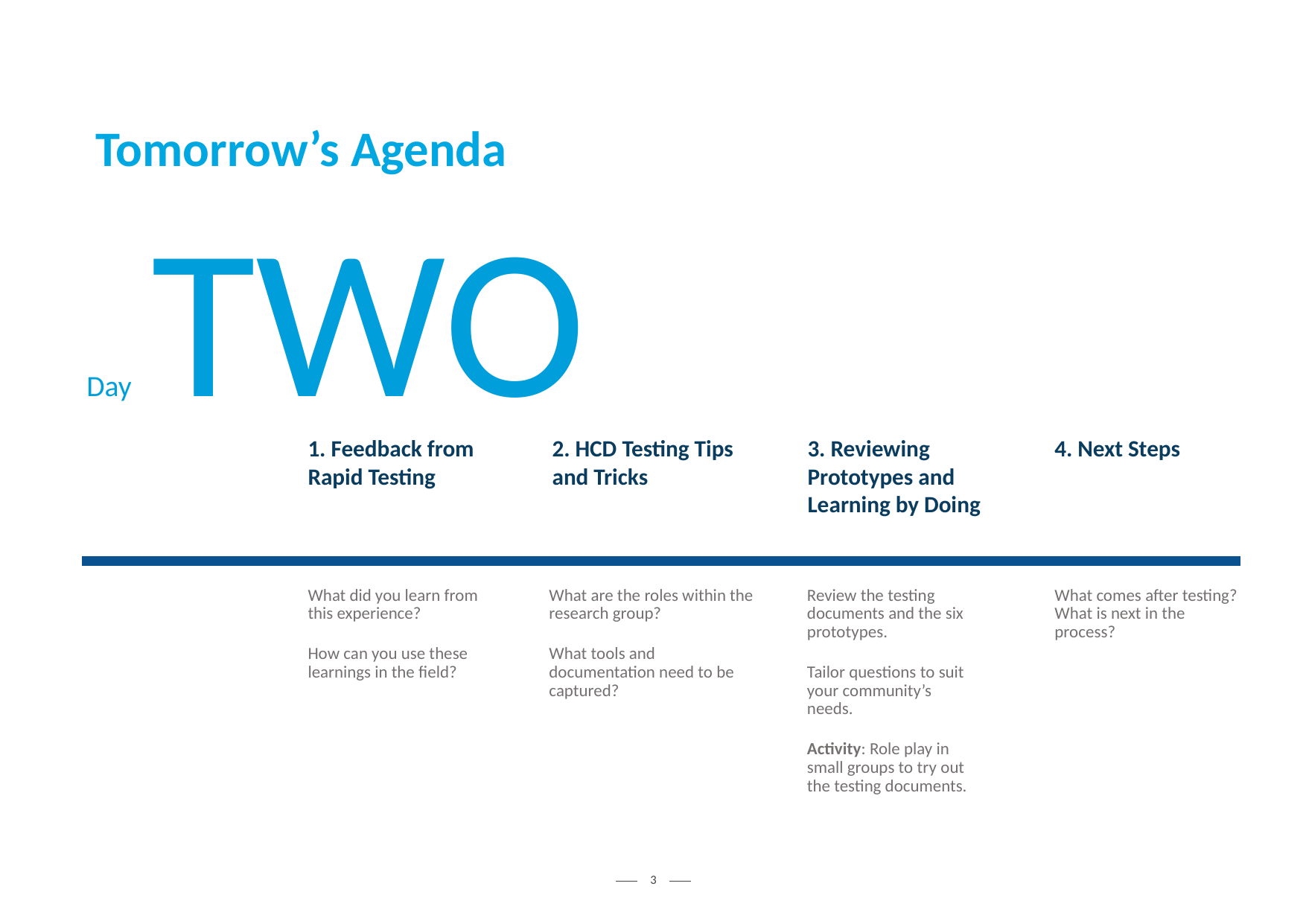

Tomorrow’s Agenda
Day   TWO
3. Reviewing Prototypes and Learning by Doing

4. Next Steps

1. Feedback from Rapid Testing

2. HCD Testing Tips and Tricks

What did you learn from this experience?
How can you use these learnings in the field?
What comes after testing? What is next in the process?
What are the roles within the research group?
What tools and documentation need to be captured?
Review the testing documents and the six prototypes.
Tailor questions to suit your community’s needs.
Activity: Role play in small groups to try out the testing documents.